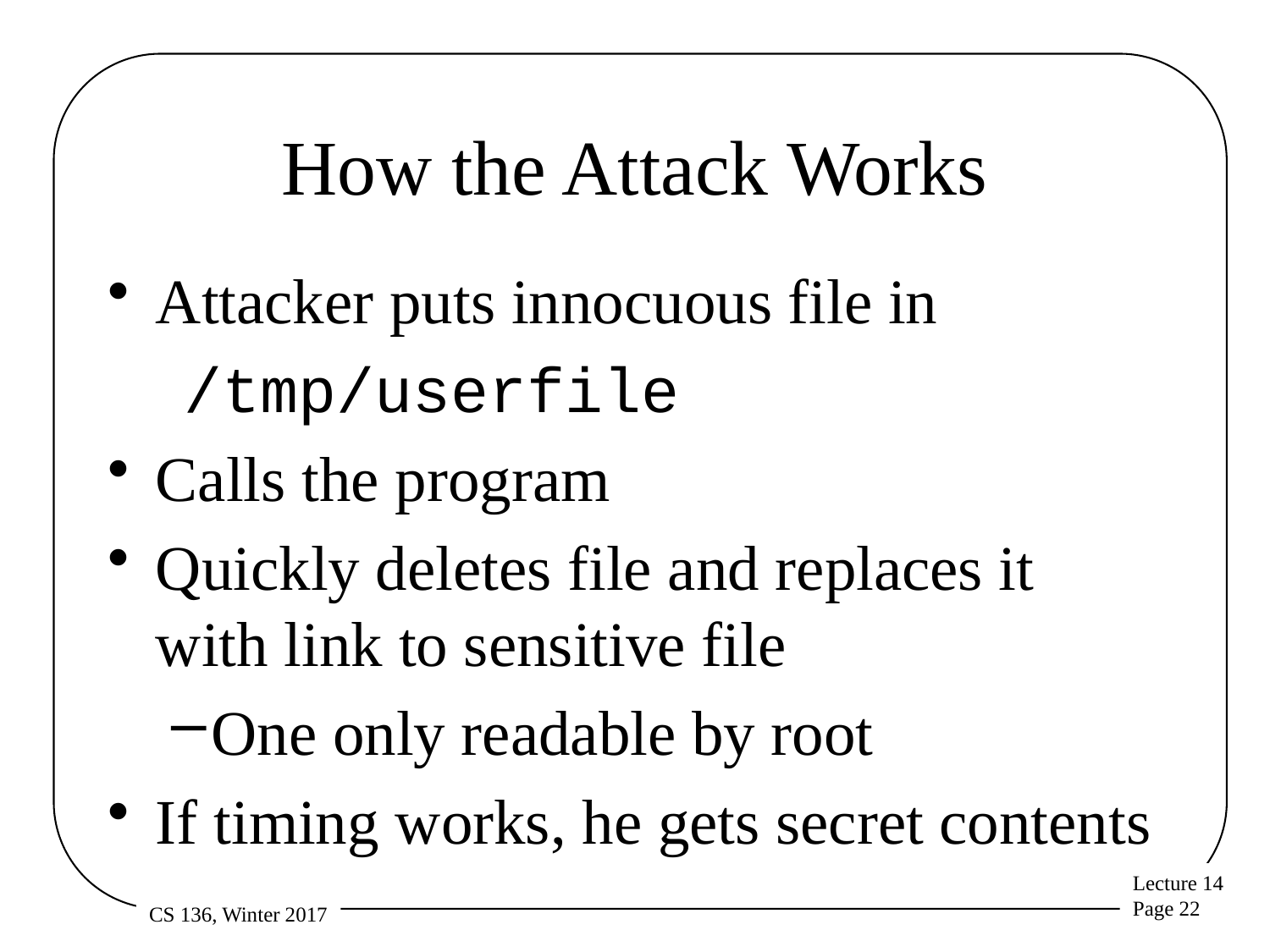

# How the Attack Works
Attacker puts innocuous file in
  /tmp/userfile
Calls the program
Quickly deletes file and replaces it with link to sensitive file
One only readable by root
If timing works, he gets secret contents